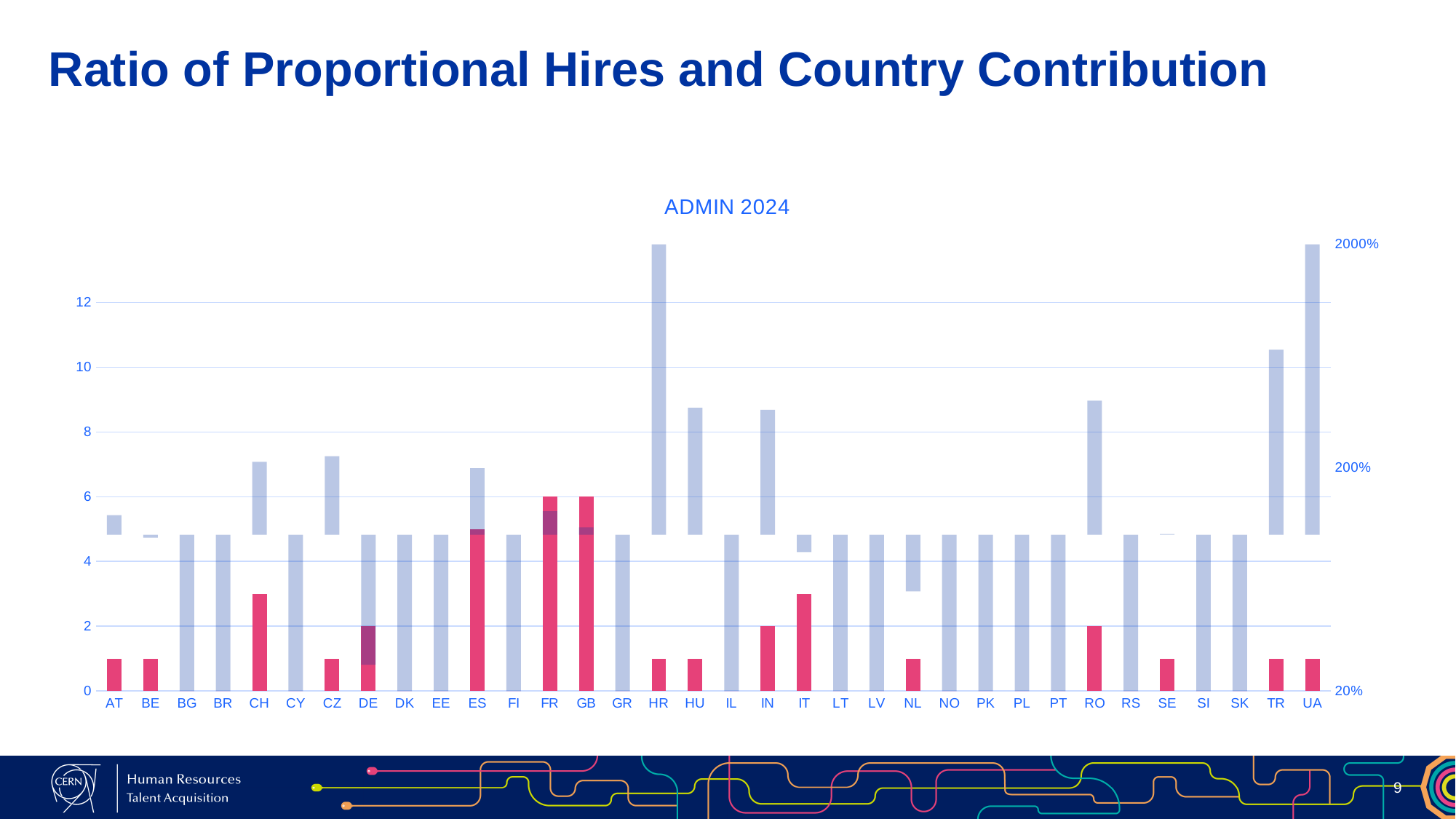

# Ratio of Proportional Hires and Country Contribution

### Chart: ADMIN 2024

| Category |  |  |
|---|---|---|
| AT | 1.0 | 1.2239902080783354 |
| BE | 1.0 | 0.9710623422023694 |
| BG | 0.0 | 0.0 |
| BR | 0.0 | 0.0 |
| CH | 3.0 | 2.1222410865874366 |
| CY | 0.0 | 0.0 |
| CZ | 1.0 | 2.249212775528565 |
| DE | 2.0 | 0.26184865147944486 |
| DK | 0.0 | 0.0 |
| EE | 0.0 | 0.0 |
| ES | 5.0 | 1.9875973922722214 |
| FI | 0.0 | 0.0 |
| FR | 6.0 | 1.2754017515517388 |
| GB | 6.0 | 1.0792531568154835 |
| GR | 0.0 | 0.0 |
| HR | 1.0 | 32.89473684210526 |
| HU | 1.0 | 3.706449221645663 |
| IL | 0.0 | 0.0 |
| IN | 2.0 | 3.6297640653357526 |
| IT | 3.0 | 0.8371937266283418 |
| LT | 0.0 | 0.0 |
| LV | 0.0 | 0.0 |
| NL | 1.0 | 0.5575379125780553 |
| NO | 0.0 | 0.0 |
| PK | 0.0 | 0.0 |
| PL | 0.0 | 0.0 |
| PT | 0.0 | 0.0 |
| RO | 2.0 | 3.987240829346092 |
| RS | 0.0 | 0.0 |
| SE | 1.0 | 1.008267795926598 |
| SI | 0.0 | 0.0 |
| SK | 0.0 | 0.0 |
| TR | 1.0 | 6.747638326585695 |
| UA | 1.0 | 32.89473684210526 |
9